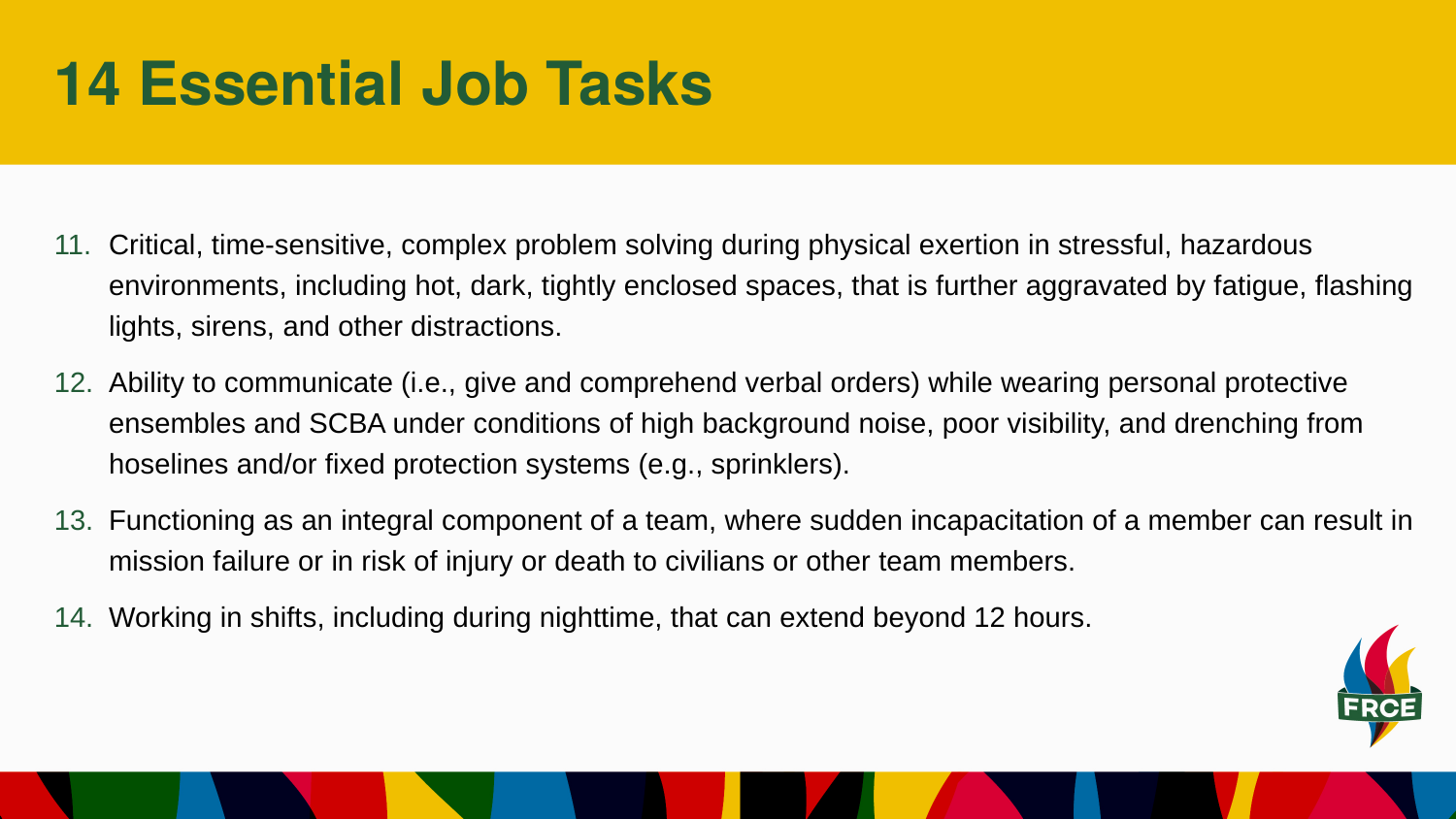

# 14 Essential Job Tasks

Critical, time-sensitive, complex problem solving during physical exertion in stressful, hazardous environments, including hot, dark, tightly enclosed spaces, that is further aggravated by fatigue, flashing lights, sirens, and other distractions.
Ability to communicate (i.e., give and comprehend verbal orders) while wearing personal protective ensembles and SCBA under conditions of high background noise, poor visibility, and drenching from hoselines and/or fixed protection systems (e.g., sprinklers).
Functioning as an integral component of a team, where sudden incapacitation of a member can result in mission failure or in risk of injury or death to civilians or other team members.
Working in shifts, including during nighttime, that can extend beyond 12 hours.